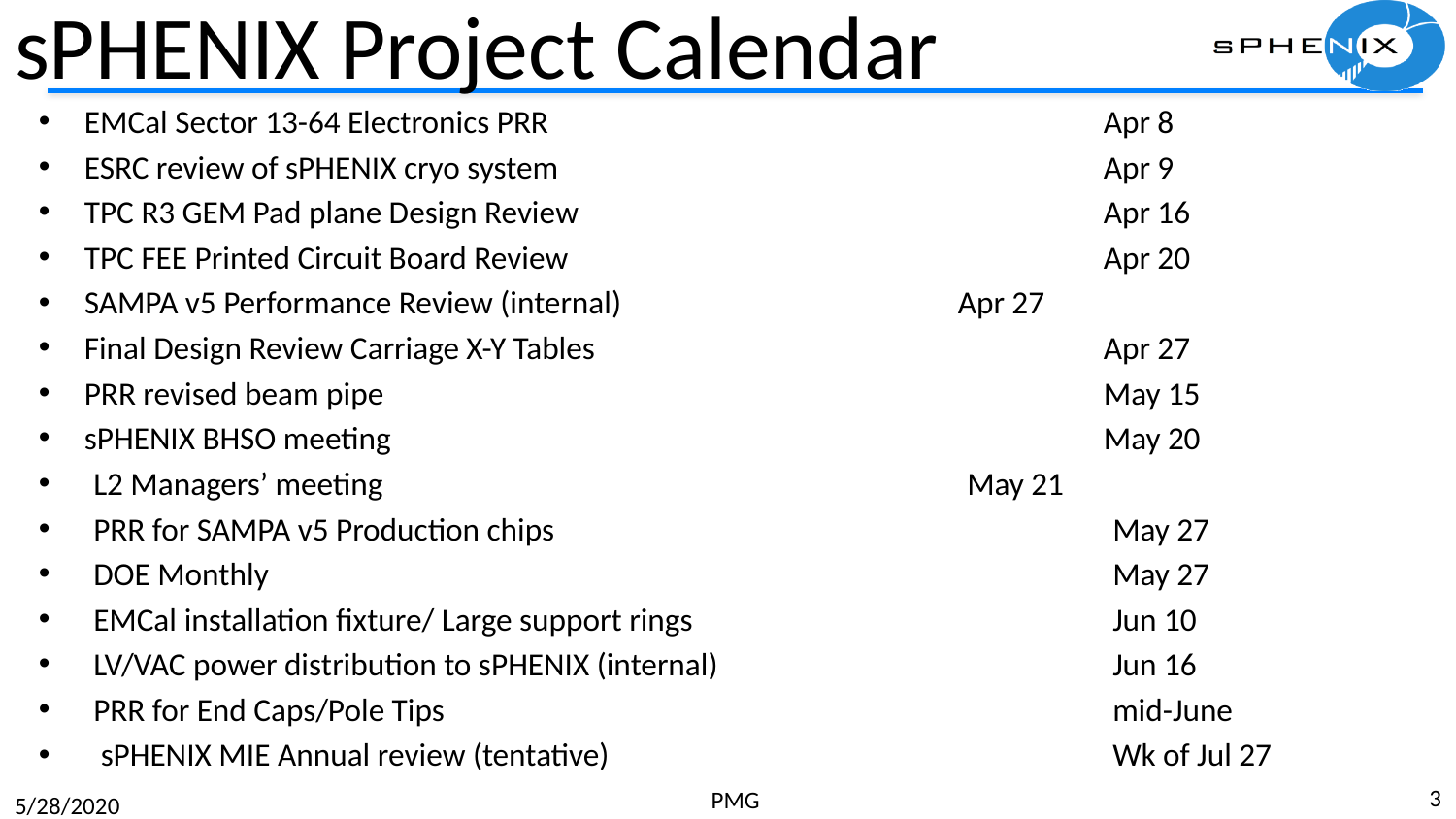

# sPHENIX Project Calendar
EMCal Sector 13-64 Electronics PRR				Apr 8
ESRC review of sPHENIX cryo system				Apr 9
TPC R3 GEM Pad plane Design Review				Apr 16
TPC FEE Printed Circuit Board Review				Apr 20
SAMPA v5 Performance Review (internal)			Apr 27
Final Design Review Carriage X-Y Tables  				Apr 27
PRR revised beam pipe					May 15
sPHENIX BHSO meeting					May 20
L2 Managers’ meeting					May 21
PRR for SAMPA v5 Production chips				May 27
DOE Monthly						May 27
EMCal installation fixture/ Large support rings			Jun 10
LV/VAC power distribution to sPHENIX (internal)			Jun 16
PRR for End Caps/Pole Tips					mid-June
 sPHENIX MIE Annual review (tentative)				Wk of Jul 27

3
PMG
5/28/2020